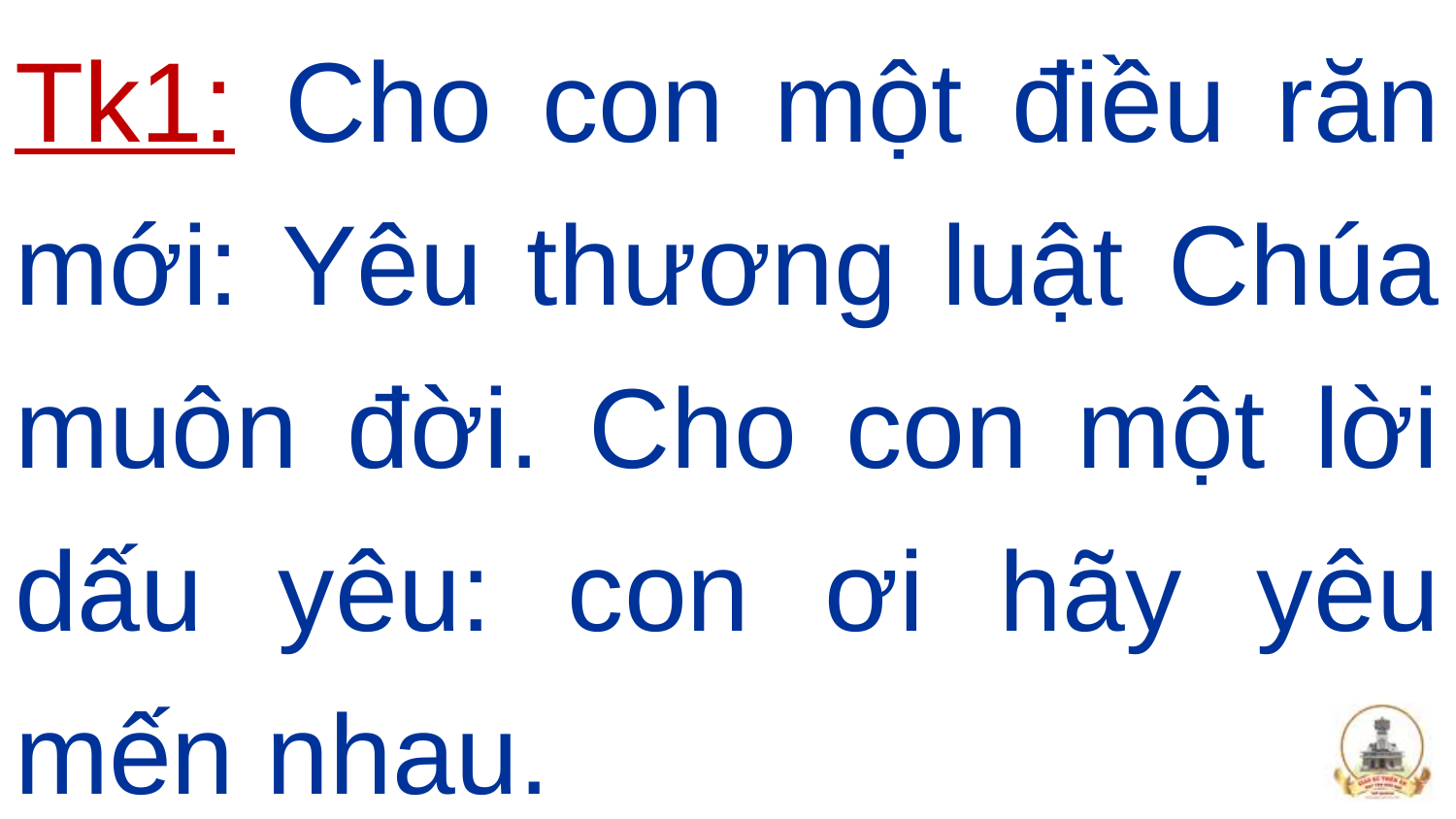

Tk1: Cho con một điều răn mới: Yêu thương luật Chúa muôn đời. Cho con một lời dấu yêu: con ơi hãy yêu mến nhau.